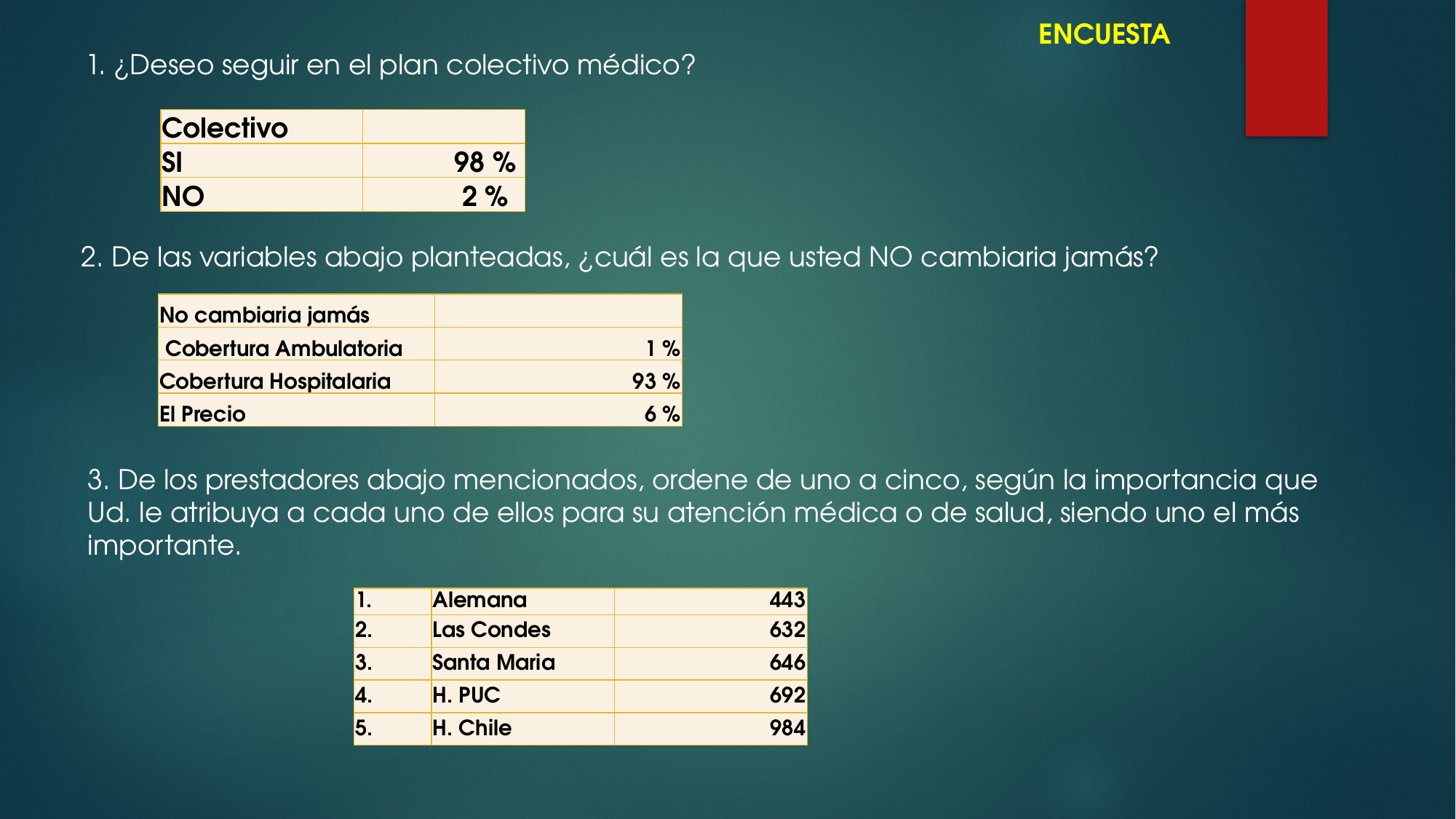

ENCUESTA
1. ¿Deseo seguir en el plan colectivo médico?
| Colectivo |  |
| --- | --- |
| SI | 98 % |
| NO | 2 % |
2. De las variables abajo planteadas, ¿cuál es la que usted NO cambiaria jamás?
| No cambiaria jamás |  |
| --- | --- |
| Cobertura Ambulatoria | 1 % |
| Cobertura Hospitalaria | 93 % |
| El Precio | 6 % |
3. De los prestadores abajo mencionados, ordene de uno a cinco, según la importancia que Ud. le atribuya a cada uno de ellos para su atención médica o de salud, siendo uno el más importante.
| 1. | Alemana | 443 |
| --- | --- | --- |
| 2. | Las Condes | 632 |
| 3. | Santa Maria | 646 |
| 4. | H. PUC | 692 |
| 5. | H. Chile | 984 |